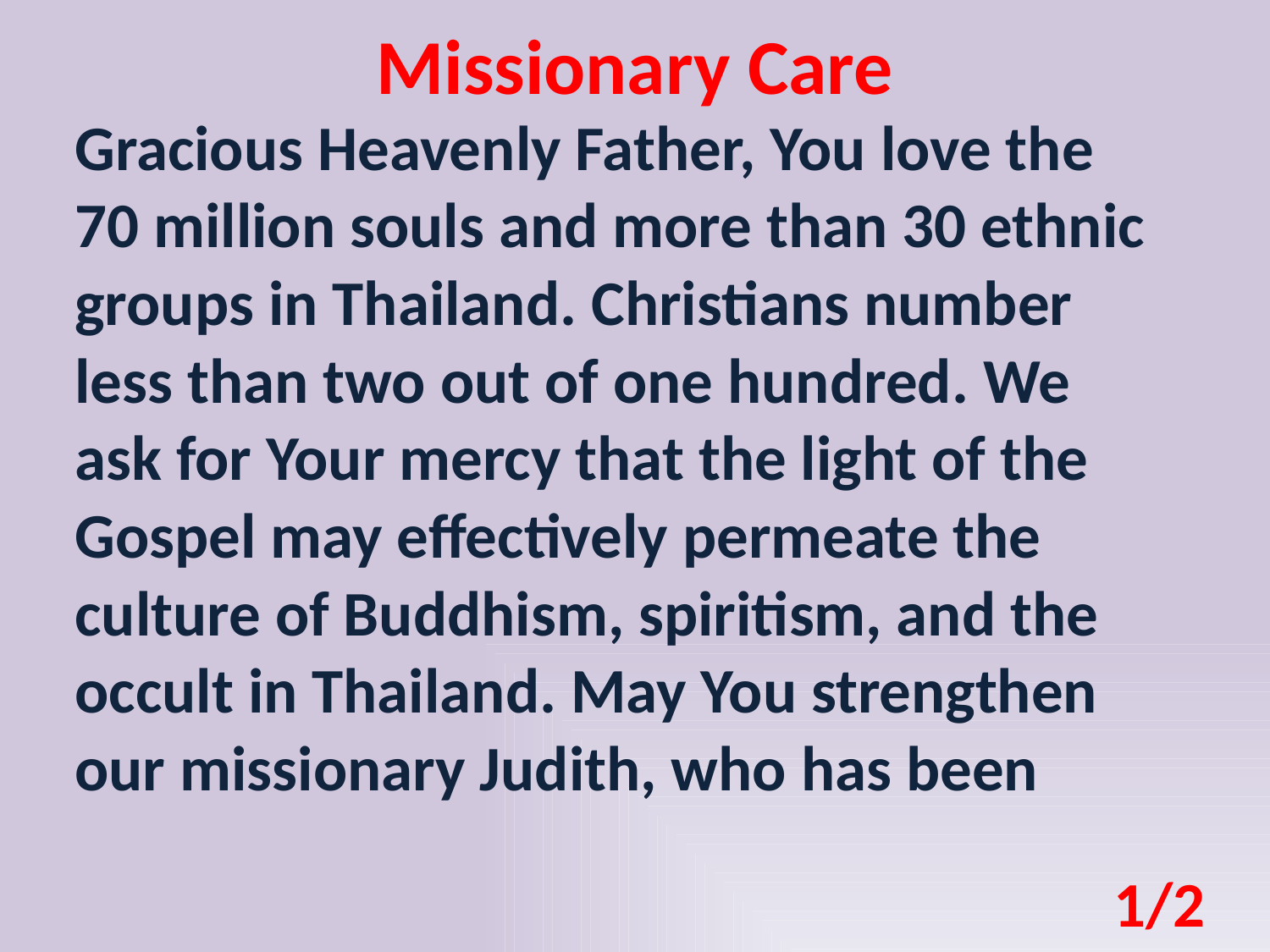

Missionary Care
Gracious Heavenly Father, You love the 70 million souls and more than 30 ethnic groups in Thailand. Christians number less than two out of one hundred. We ask for Your mercy that the light of the Gospel may effectively permeate the culture of Buddhism, spiritism, and the occult in Thailand. May You strengthen our missionary Judith, who has been
1/2